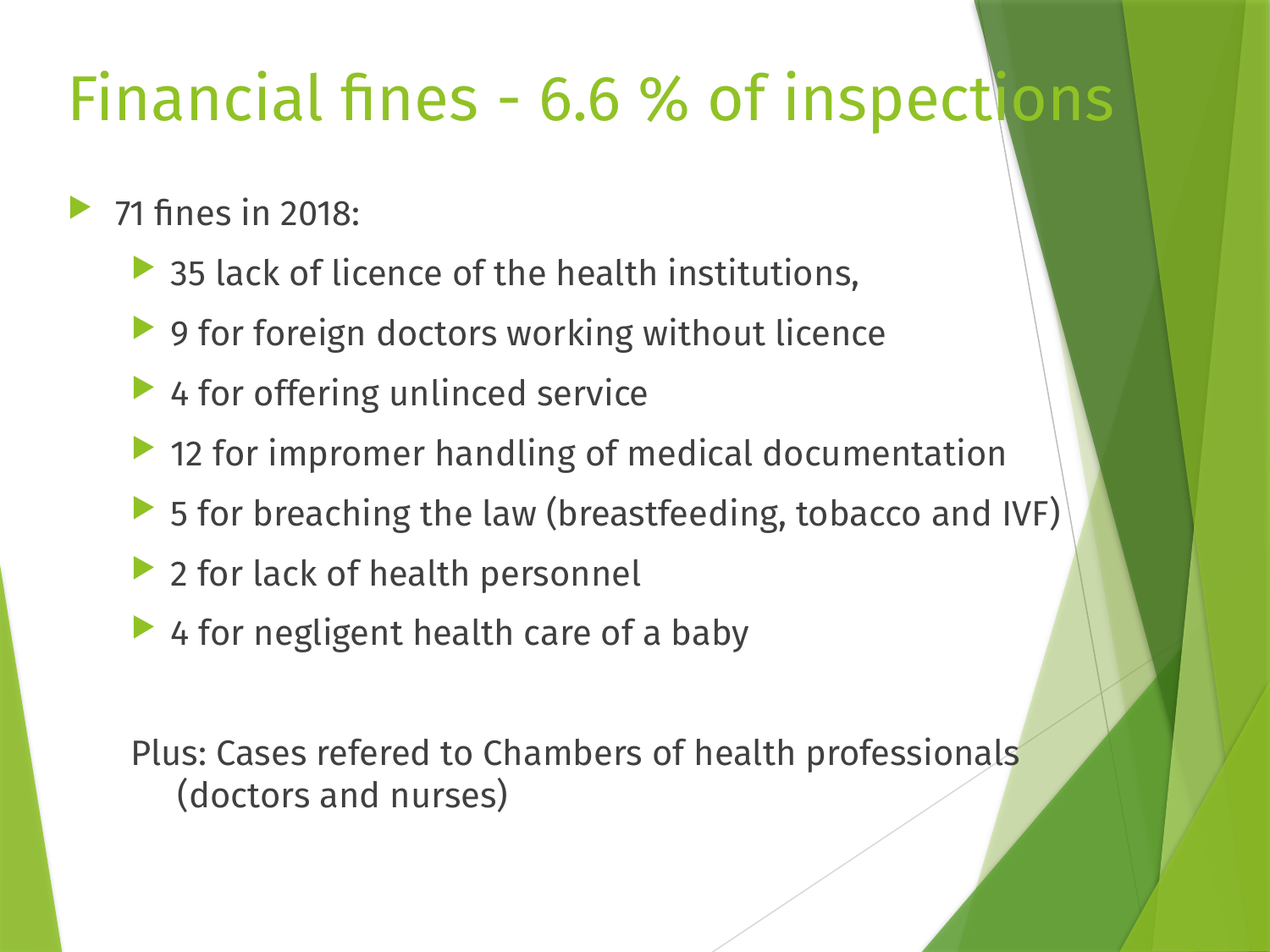

# Financial fines - 6.6 % of inspections
71 fines in 2018:
35 lack of licence of the health institutions,
9 for foreign doctors working without licence
4 for offering unlinced service
12 for impromer handling of medical documentation
5 for breaching the law (breastfeeding, tobacco and IVF)
2 for lack of health personnel
4 for negligent health care of a baby

Plus: Cases refered to Chambers of health professionals                          (doctors and nurses)